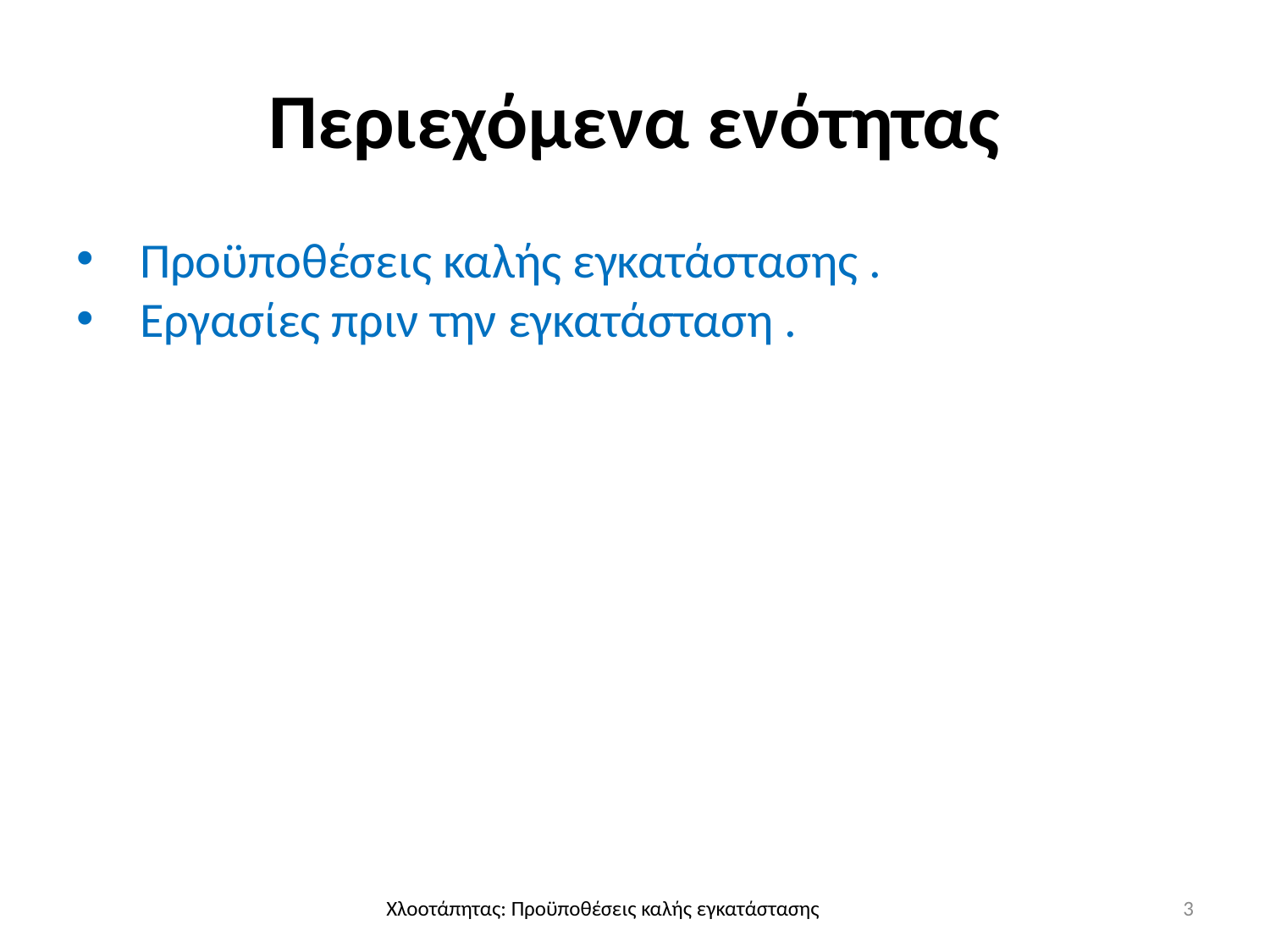

# Περιεχόμενα ενότητας
Προϋποθέσεις καλής εγκατάστασης .
Εργασίες πριν την εγκατάσταση .

3